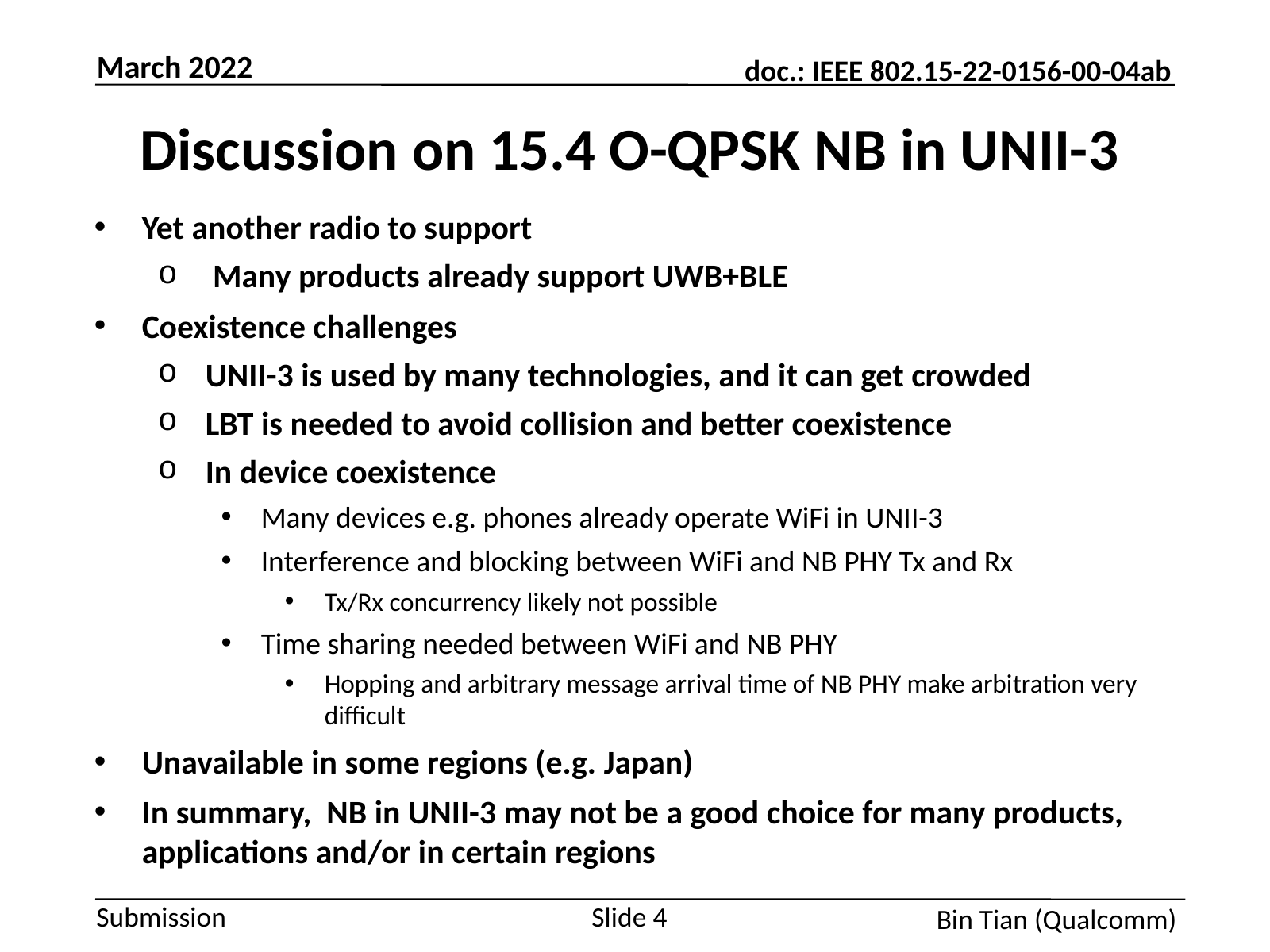

March 2022
# Discussion on 15.4 O-QPSK NB in UNII-3
Yet another radio to support
 Many products already support UWB+BLE
Coexistence challenges
UNII-3 is used by many technologies, and it can get crowded
LBT is needed to avoid collision and better coexistence
In device coexistence
Many devices e.g. phones already operate WiFi in UNII-3
Interference and blocking between WiFi and NB PHY Tx and Rx
Tx/Rx concurrency likely not possible
Time sharing needed between WiFi and NB PHY
Hopping and arbitrary message arrival time of NB PHY make arbitration very difficult
Unavailable in some regions (e.g. Japan)
In summary,  NB in UNII-3 may not be a good choice for many products, applications and/or in certain regions

Slide 4